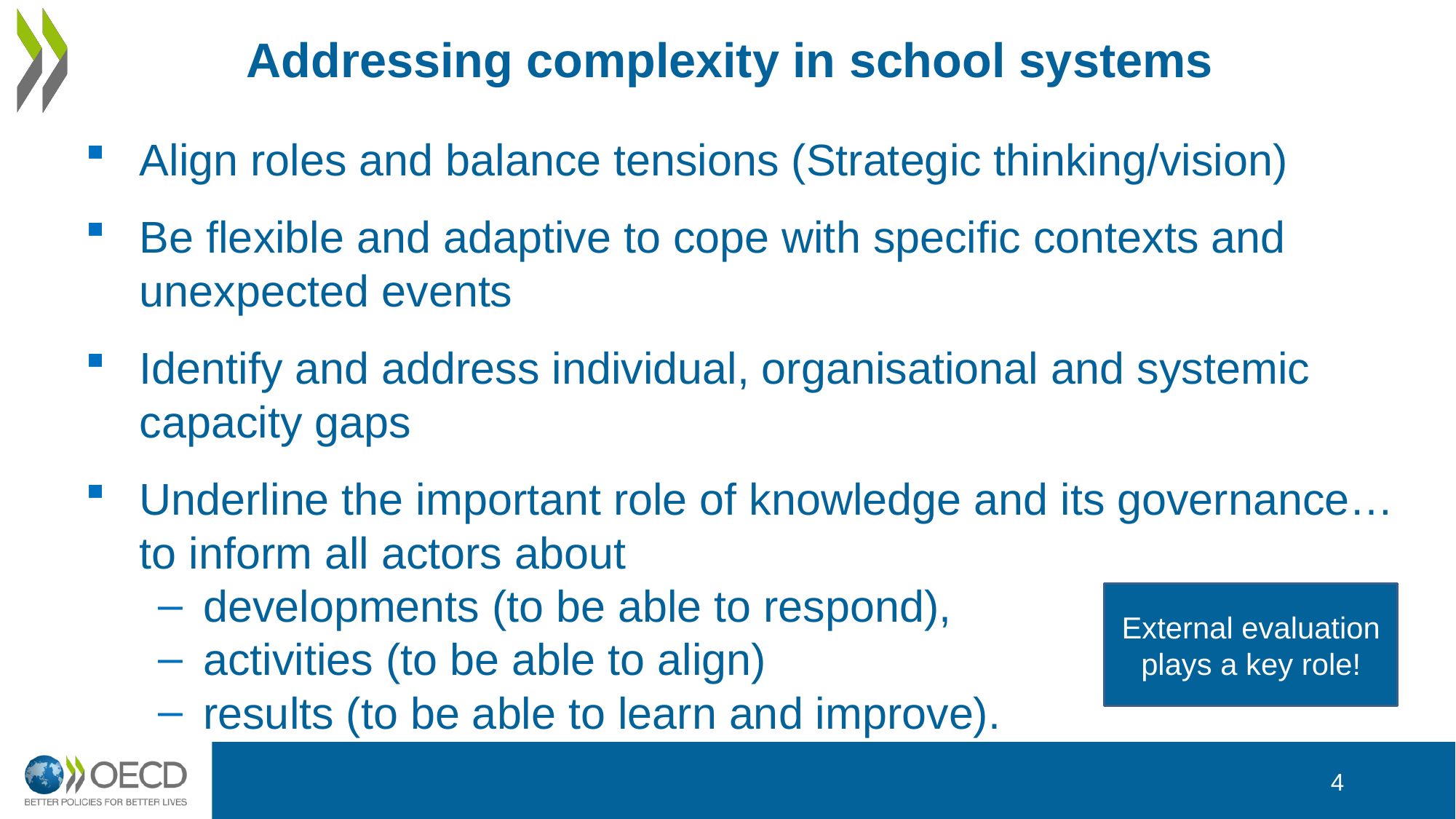

# Addressing complexity in school systems
Align roles and balance tensions (Strategic thinking/vision)
Be flexible and adaptive to cope with specific contexts and unexpected events
Identify and address individual, organisational and systemic capacity gaps
Underline the important role of knowledge and its governance… to inform all actors about
developments (to be able to respond),
activities (to be able to align)
results (to be able to learn and improve).
External evaluation plays a key role!
4